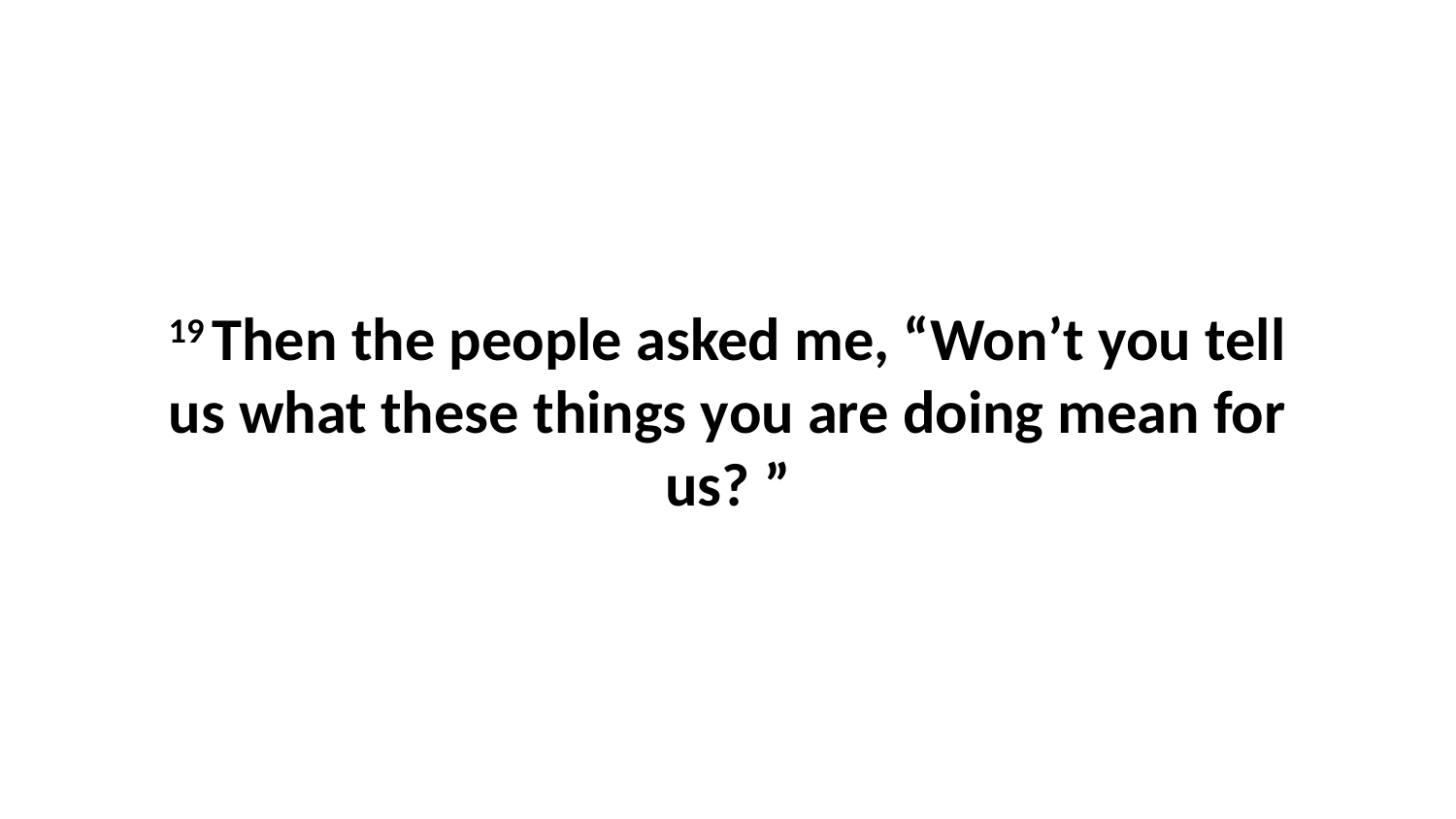

19 Then the people asked me, “Won’t you tell us what these things you are doing mean for us? ”